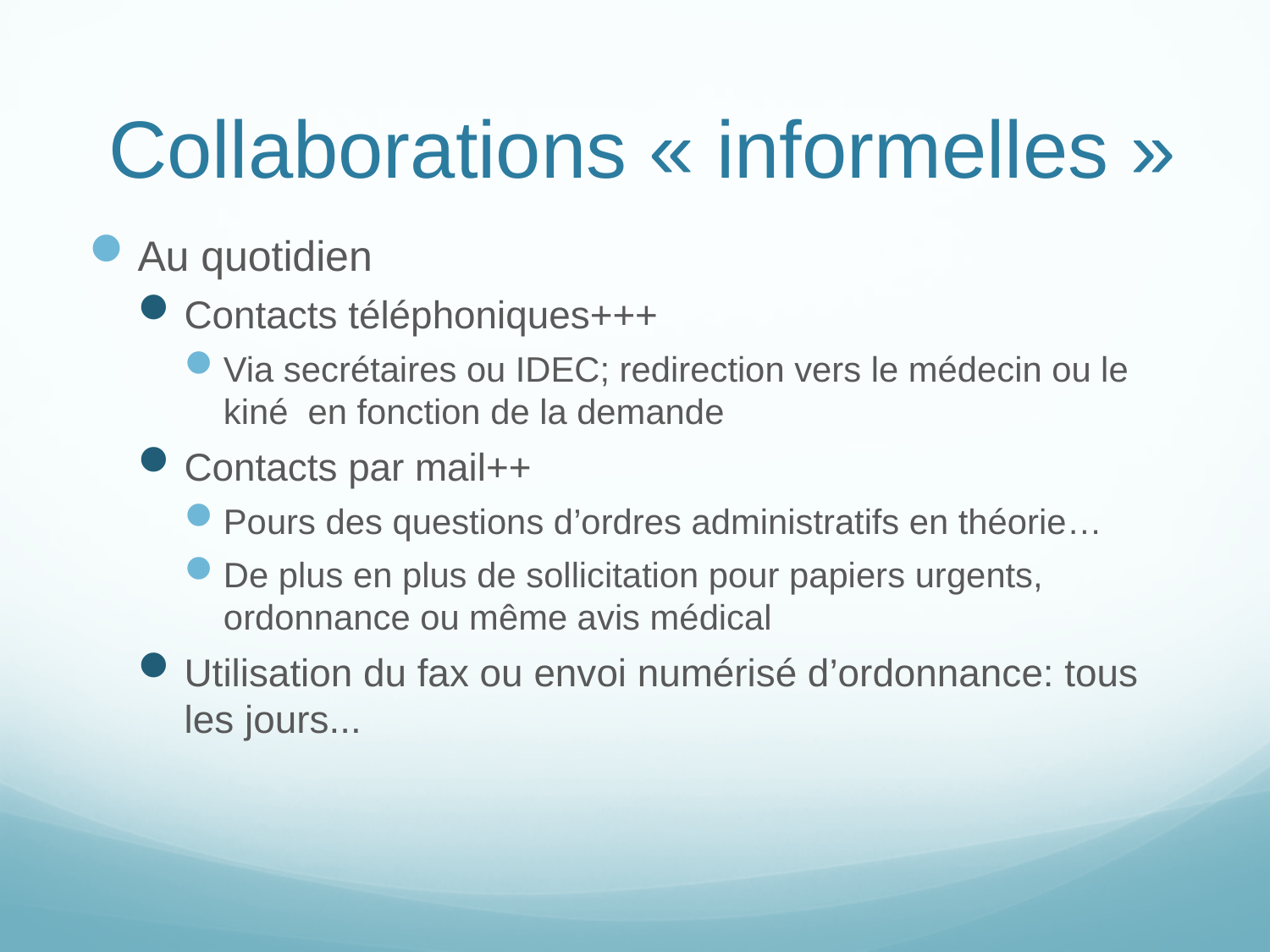

# Collaborations « informelles »
Au quotidien
Contacts téléphoniques+++
Via secrétaires ou IDEC; redirection vers le médecin ou le kiné  en fonction de la demande
Contacts par mail++
Pours des questions d’ordres administratifs en théorie…
De plus en plus de sollicitation pour papiers urgents, ordonnance ou même avis médical
Utilisation du fax ou envoi numérisé d’ordonnance: tous les jours...